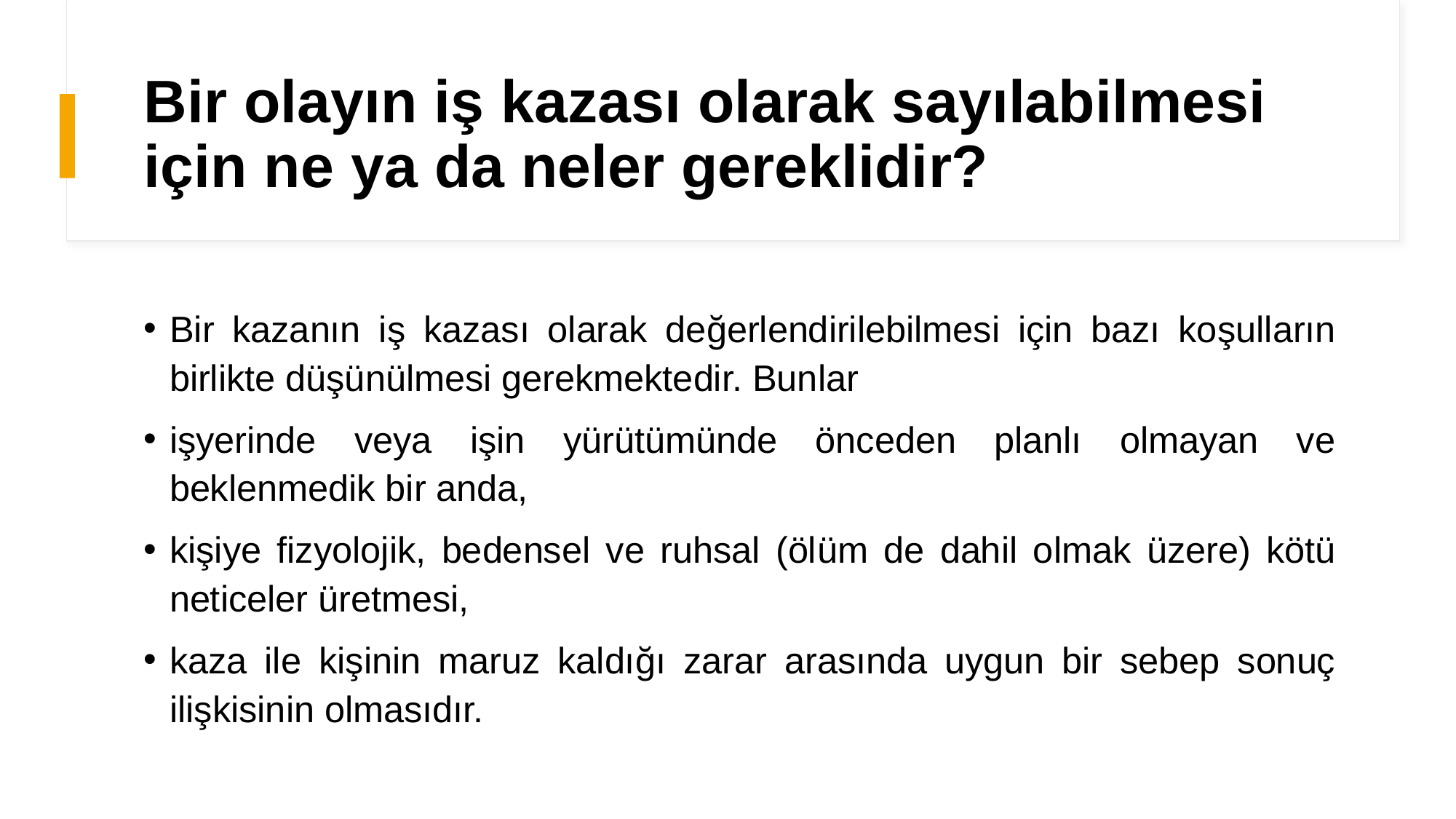

# Bir olayın iş kazası olarak sayılabilmesi için ne ya da neler gereklidir?
Bir kazanın iş kazası olarak değerlendirilebilmesi için bazı koşulların birlikte düşünülmesi gerekmektedir. Bunlar
işyerinde veya işin yürütümünde önceden planlı olmayan ve beklenmedik bir anda,
kişiye fizyolojik, bedensel ve ruhsal (ölüm de dahil olmak üzere) kötü neticeler üretmesi,
kaza ile kişinin maruz kaldığı zarar arasında uygun bir sebep sonuç ilişkisinin olmasıdır.